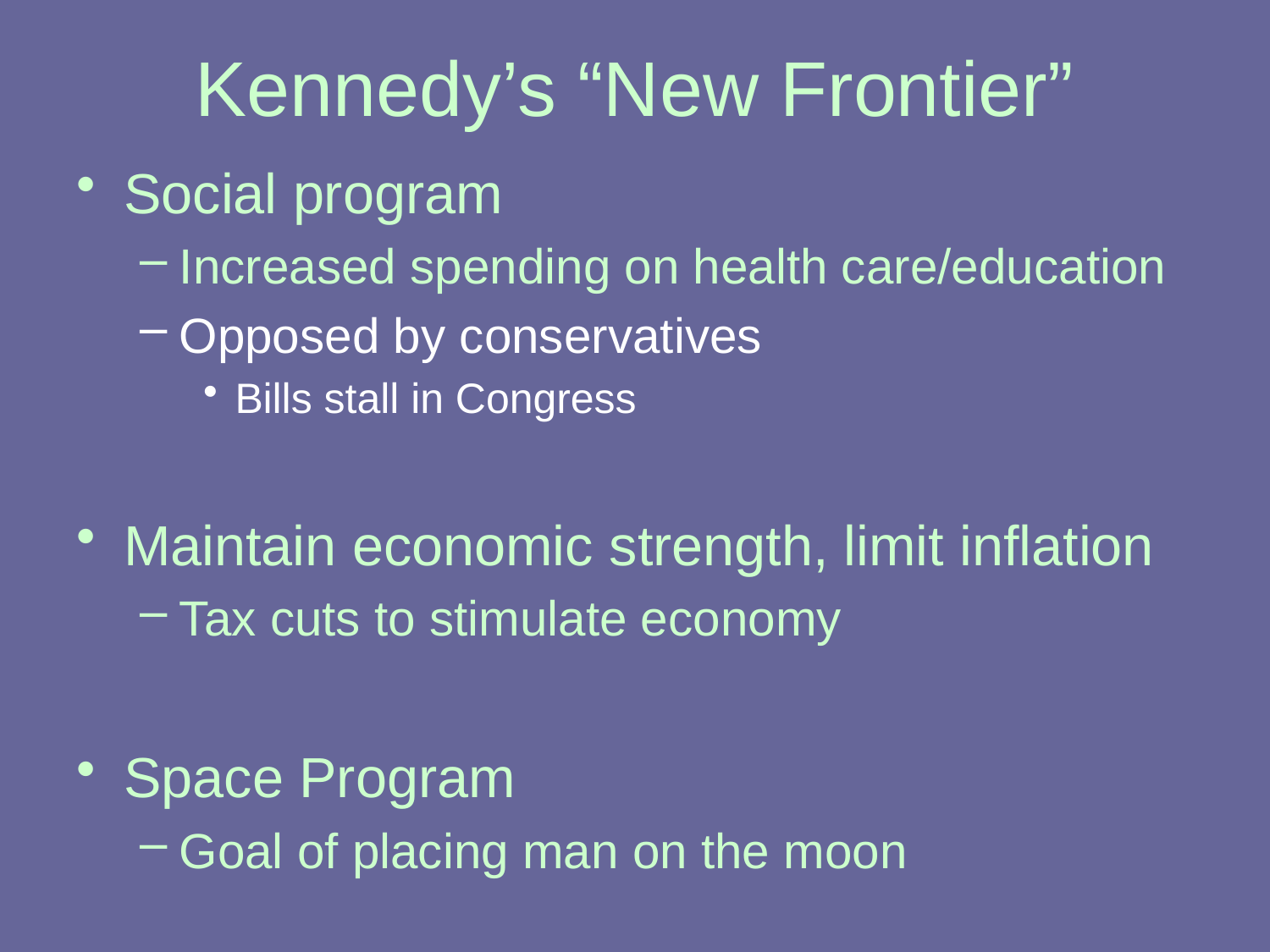

# Kennedy’s “New Frontier”
Social program
Increased spending on health care/education
Opposed by conservatives
Bills stall in Congress

Maintain economic strength, limit inflation
Tax cuts to stimulate economy

Space Program
Goal of placing man on the moon